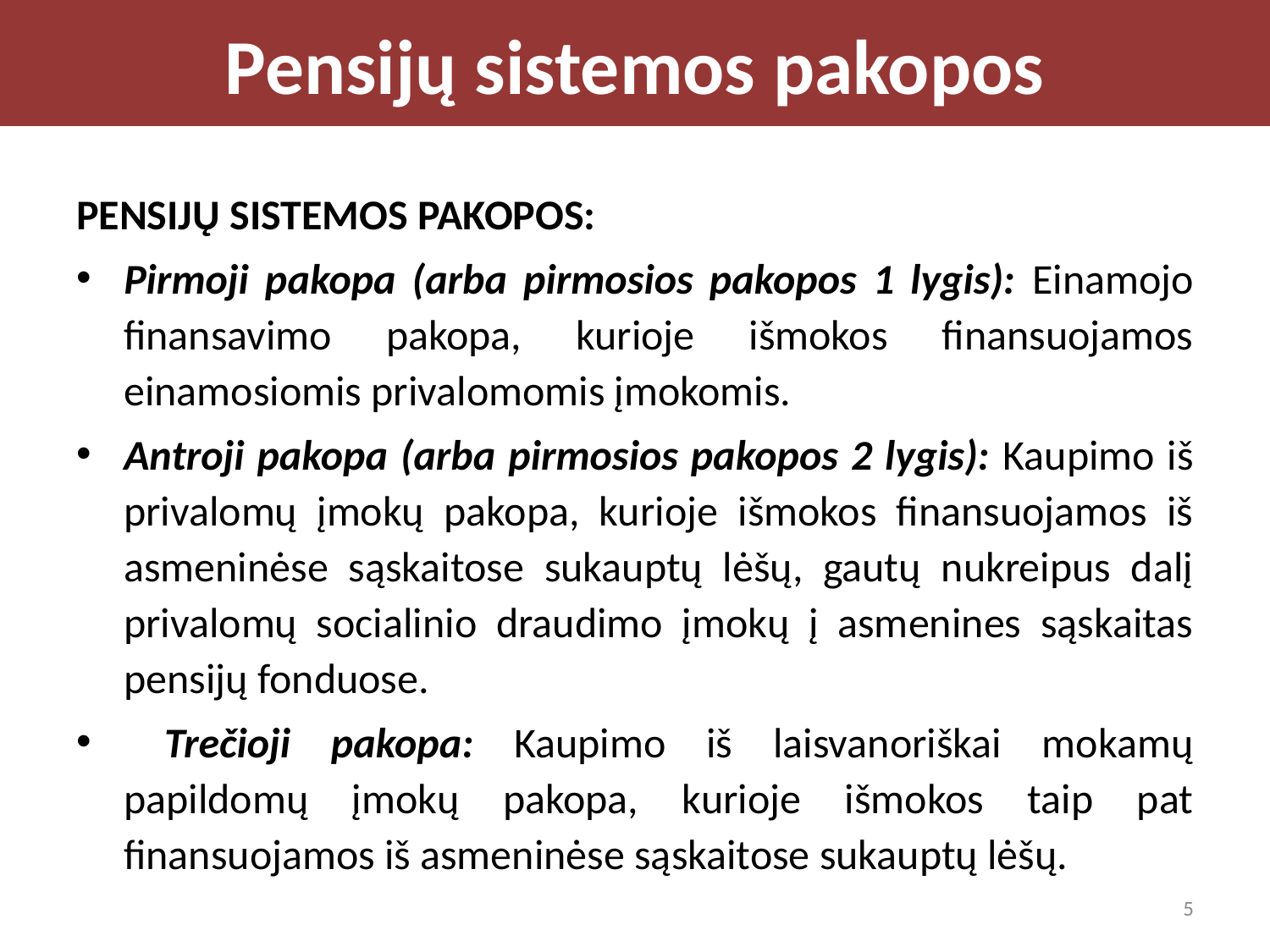

# Pensijų sistemos pakopos
PENSIJŲ SISTEMOS PAKOPOS:
Pirmoji pakopa (arba pirmosios pakopos 1 lygis): Einamojo finansavimo pakopa, kurioje išmokos finansuojamos einamosiomis privalomomis įmokomis.
Antroji pakopa (arba pirmosios pakopos 2 lygis): Kaupimo iš privalomų įmokų pakopa, kurioje išmokos finansuojamos iš asmeninėse sąskaitose sukauptų lėšų, gautų nukreipus dalį privalomų socialinio draudimo įmokų į asmenines sąskaitas pensijų fonduose.
 Trečioji pakopa: Kaupimo iš laisvanoriškai mokamų papildomų įmokų pakopa, kurioje išmokos taip pat finansuojamos iš asmeninėse sąskaitose sukauptų lėšų.

5